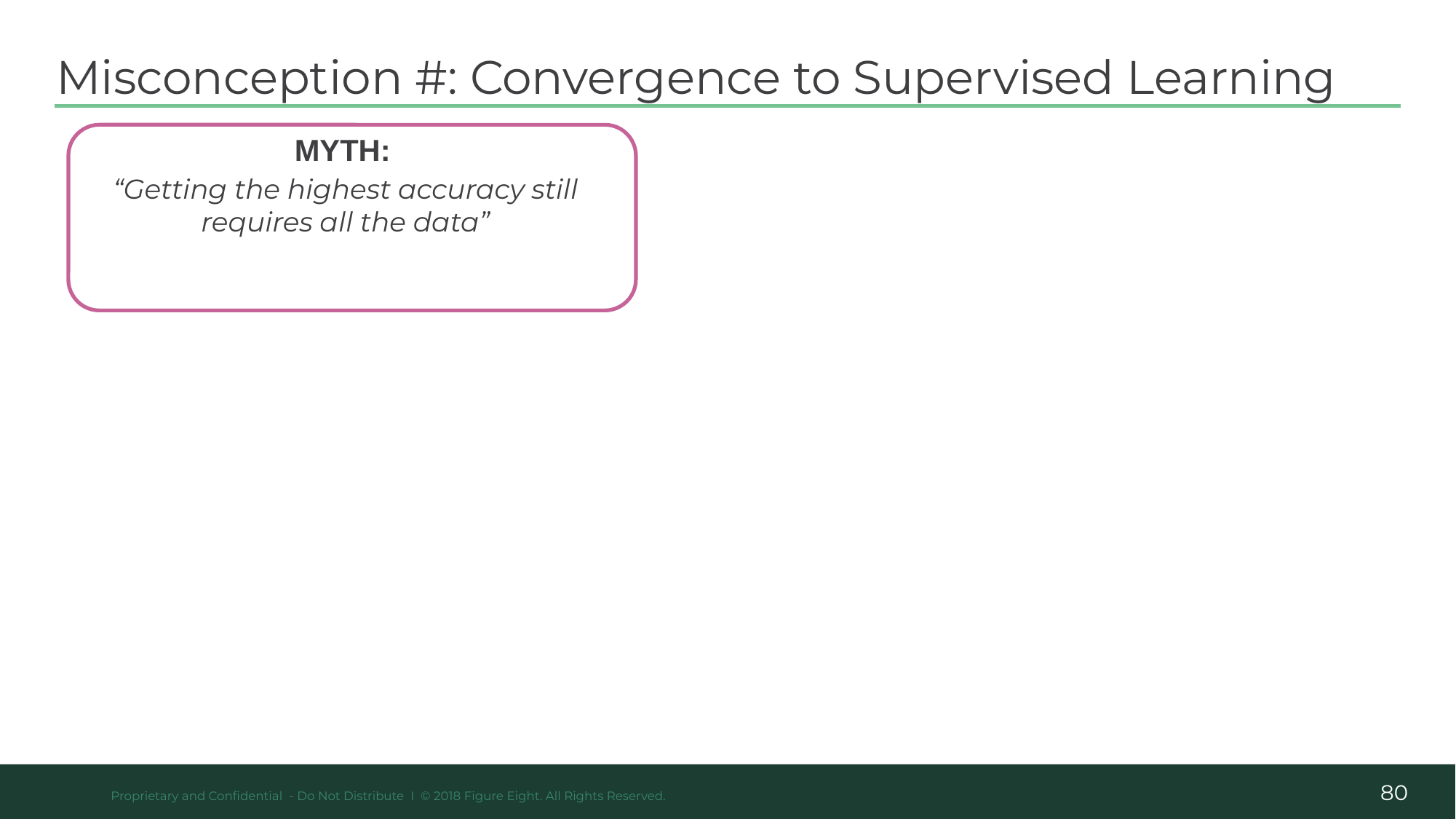

# Misconception #: Convergence to Supervised Learning

MYTH:
“Getting the highest accuracy still requires all the data”
80
Proprietary and Confidential  - Do Not Distribute  I  © 2018 Figure Eight. All Rights Reserved.